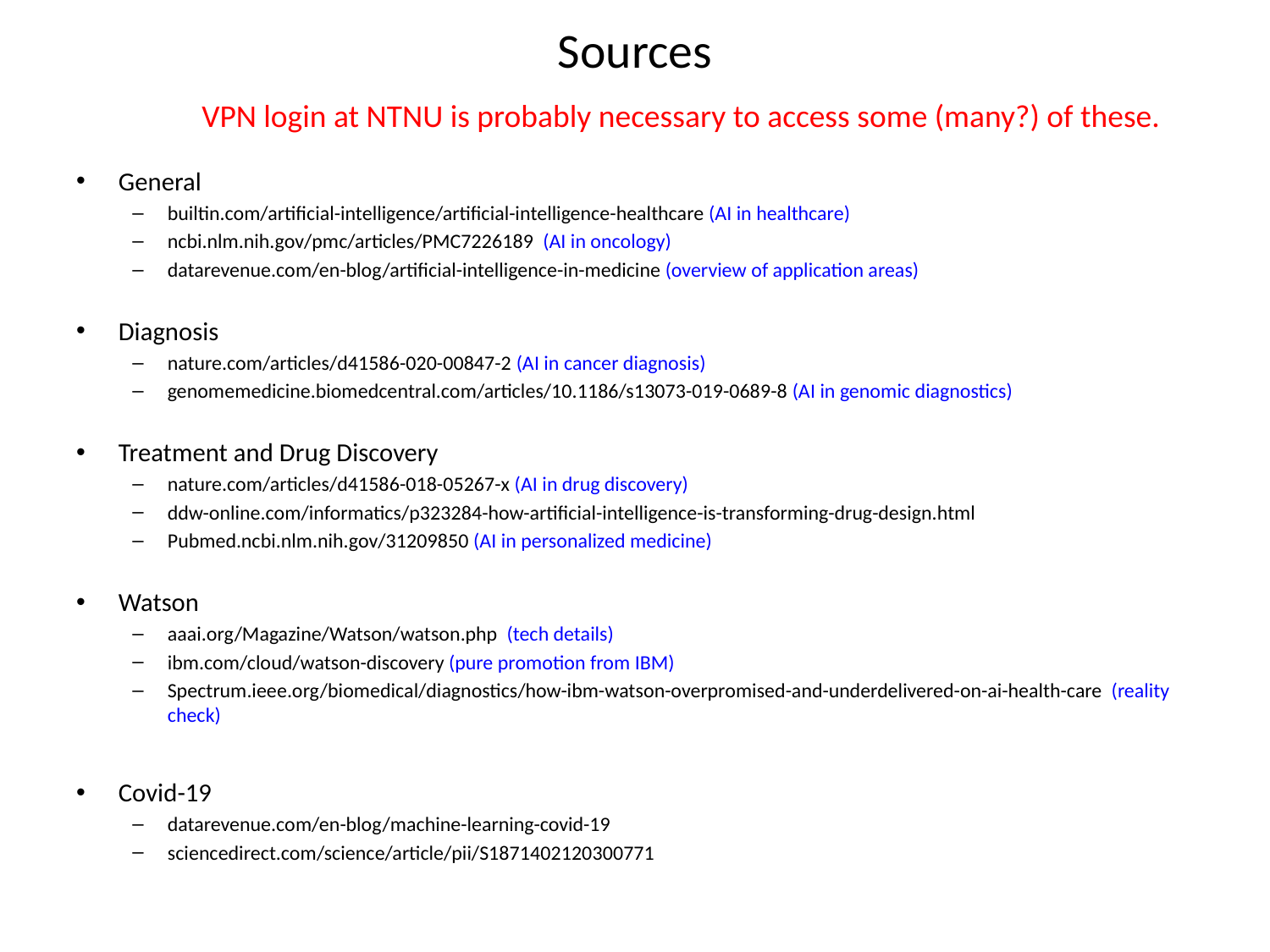

# Sources
VPN login at NTNU is probably necessary to access some (many?) of these.
General
builtin.com/artificial-intelligence/artificial-intelligence-healthcare (AI in healthcare)
ncbi.nlm.nih.gov/pmc/articles/PMC7226189  (AI in oncology)
datarevenue.com/en-blog/artificial-intelligence-in-medicine (overview of application areas)

Diagnosis
nature.com/articles/d41586-020-00847-2 (AI in cancer diagnosis)
genomemedicine.biomedcentral.com/articles/10.1186/s13073-019-0689-8 (AI in genomic diagnostics)

Treatment and Drug Discovery
nature.com/articles/d41586-018-05267-x (AI in drug discovery)
ddw-online.com/informatics/p323284-how-artificial-intelligence-is-transforming-drug-design.html
Pubmed.ncbi.nlm.nih.gov/31209850 (AI in personalized medicine)

Watson
aaai.org/Magazine/Watson/watson.php  (tech details)
ibm.com/cloud/watson-discovery (pure promotion from IBM)
Spectrum.ieee.org/biomedical/diagnostics/how-ibm-watson-overpromised-and-underdelivered-on-ai-health-care  (reality check)

Covid-19
datarevenue.com/en-blog/machine-learning-covid-19
sciencedirect.com/science/article/pii/S1871402120300771